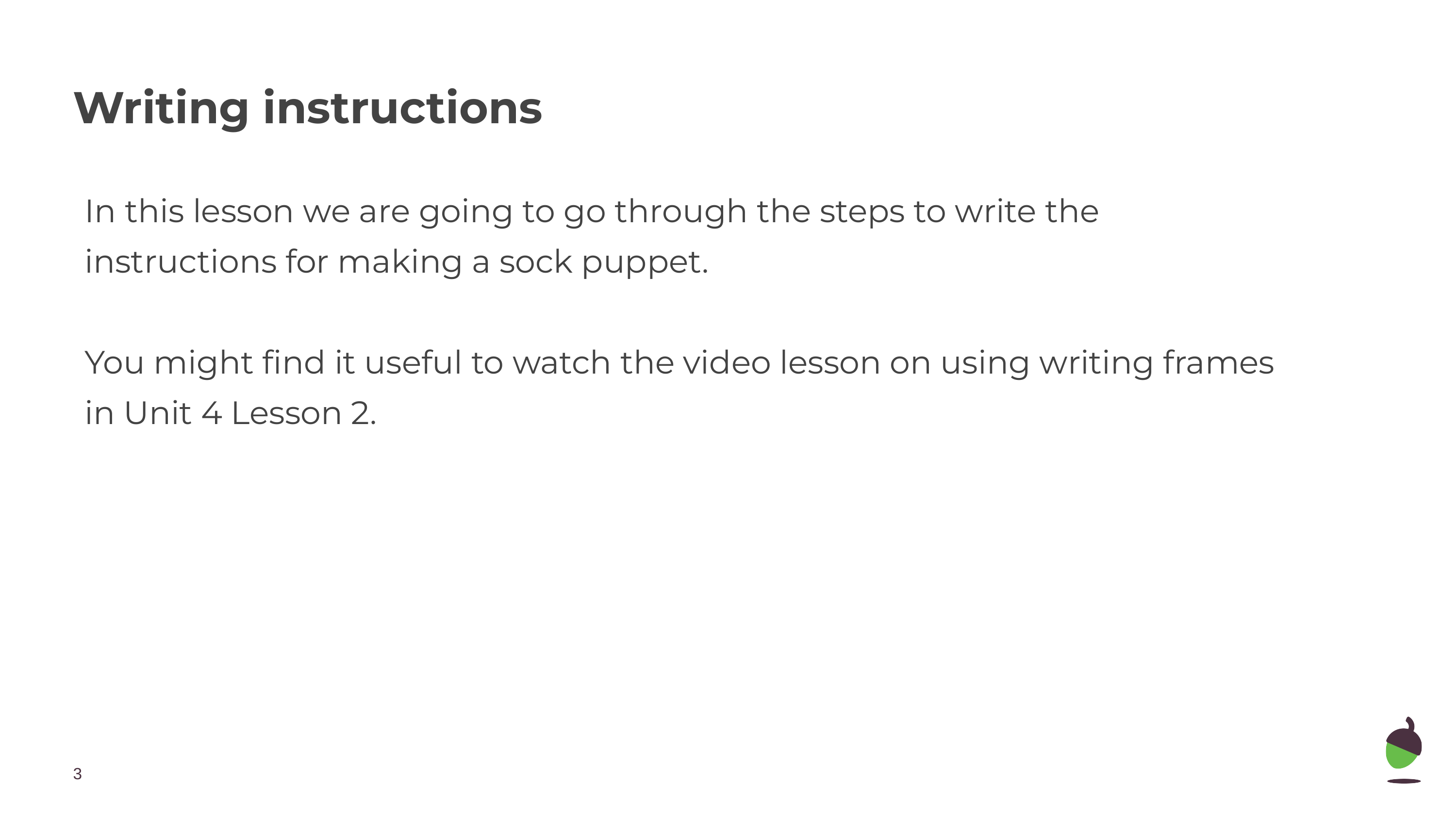

# Writing instructions

In this lesson we are going to go through the steps to write the instructions for making a sock puppet.

You might find it useful to watch the video lesson on using writing frames in Unit 4 Lesson 2.

3

Images from Pixabay.com